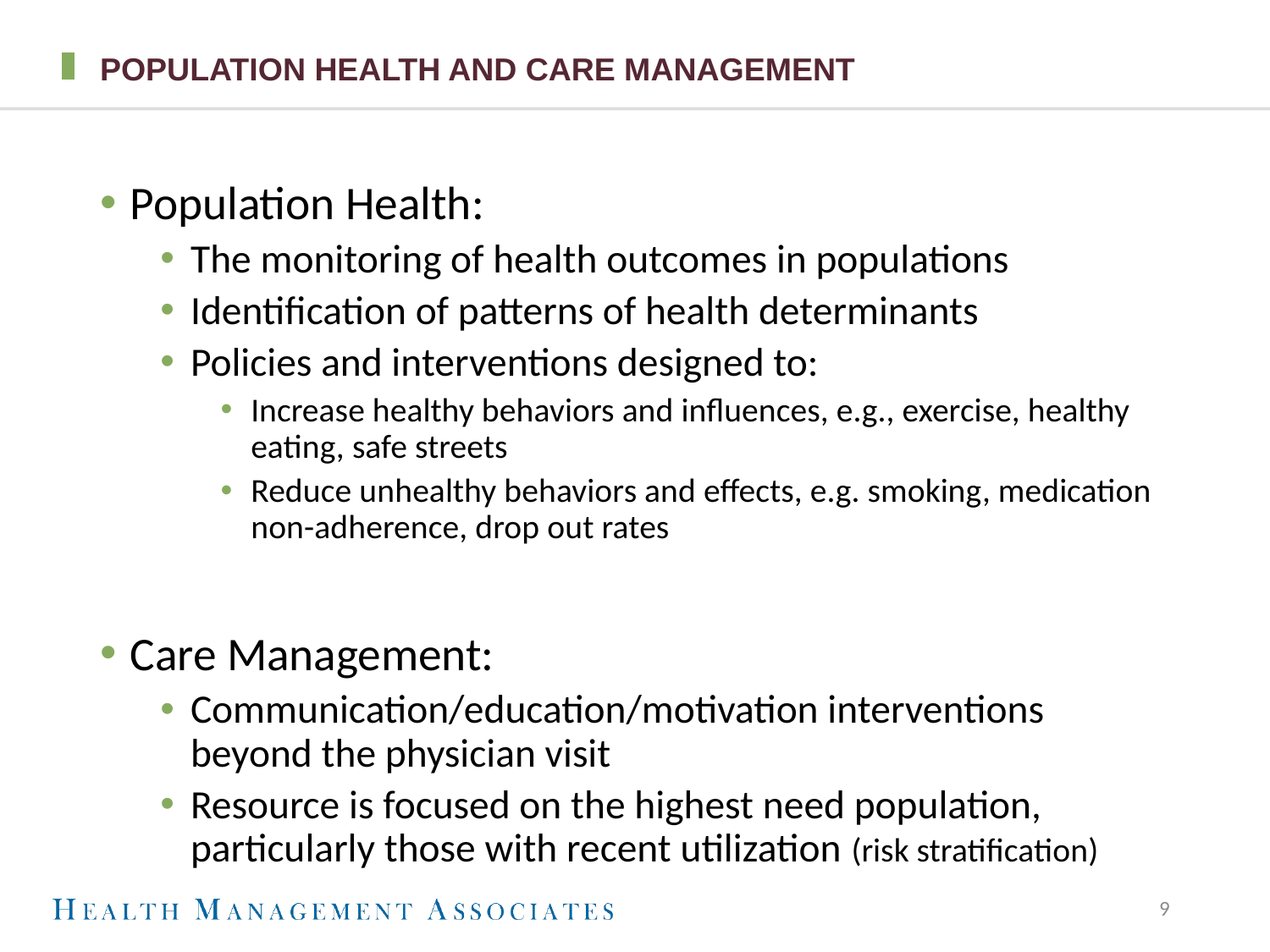

# Population health and Care Management
Population Health:
The monitoring of health outcomes in populations
Identification of patterns of health determinants
Policies and interventions designed to:
Increase healthy behaviors and influences, e.g., exercise, healthy eating, safe streets
Reduce unhealthy behaviors and effects, e.g. smoking, medication non-adherence, drop out rates

Care Management:
Communication/education/motivation interventions beyond the physician visit
Resource is focused on the highest need population, particularly those with recent utilization (risk stratification)

9